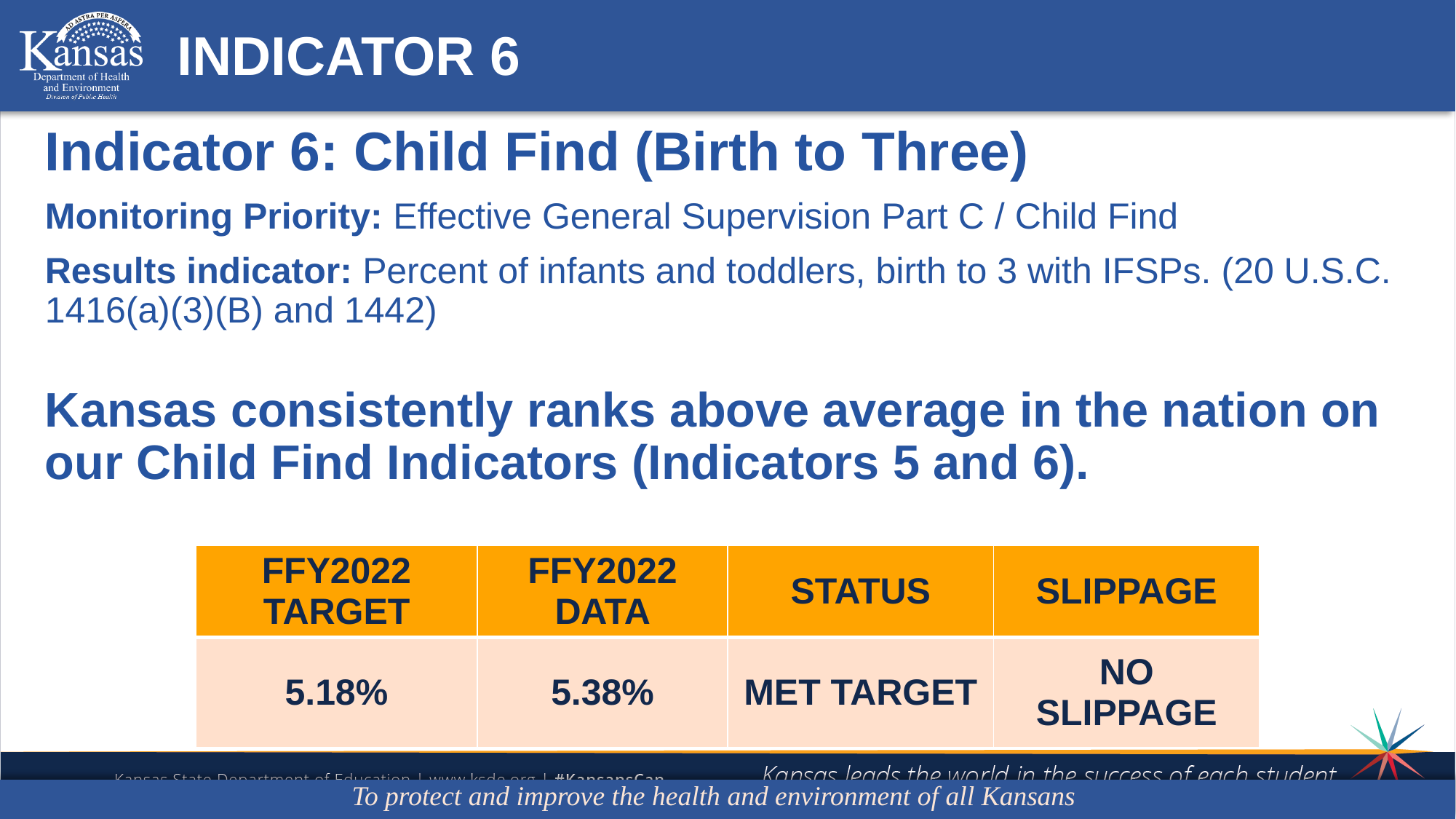

# INDICATOR 6
Indicator 6: Child Find (Birth to Three)
Monitoring Priority: Effective General Supervision Part C / Child Find
Results indicator: Percent of infants and toddlers, birth to 3 with IFSPs. (20 U.S.C. 1416(a)(3)(B) and 1442)
Kansas consistently ranks above average in the nation on our Child Find Indicators (Indicators 5 and 6).

| FFY2022 TARGET | FFY2022 DATA | STATUS | SLIPPAGE |
| --- | --- | --- | --- |
| 5.18% | 5.38% | MET TARGET | NO SLIPPAGE |